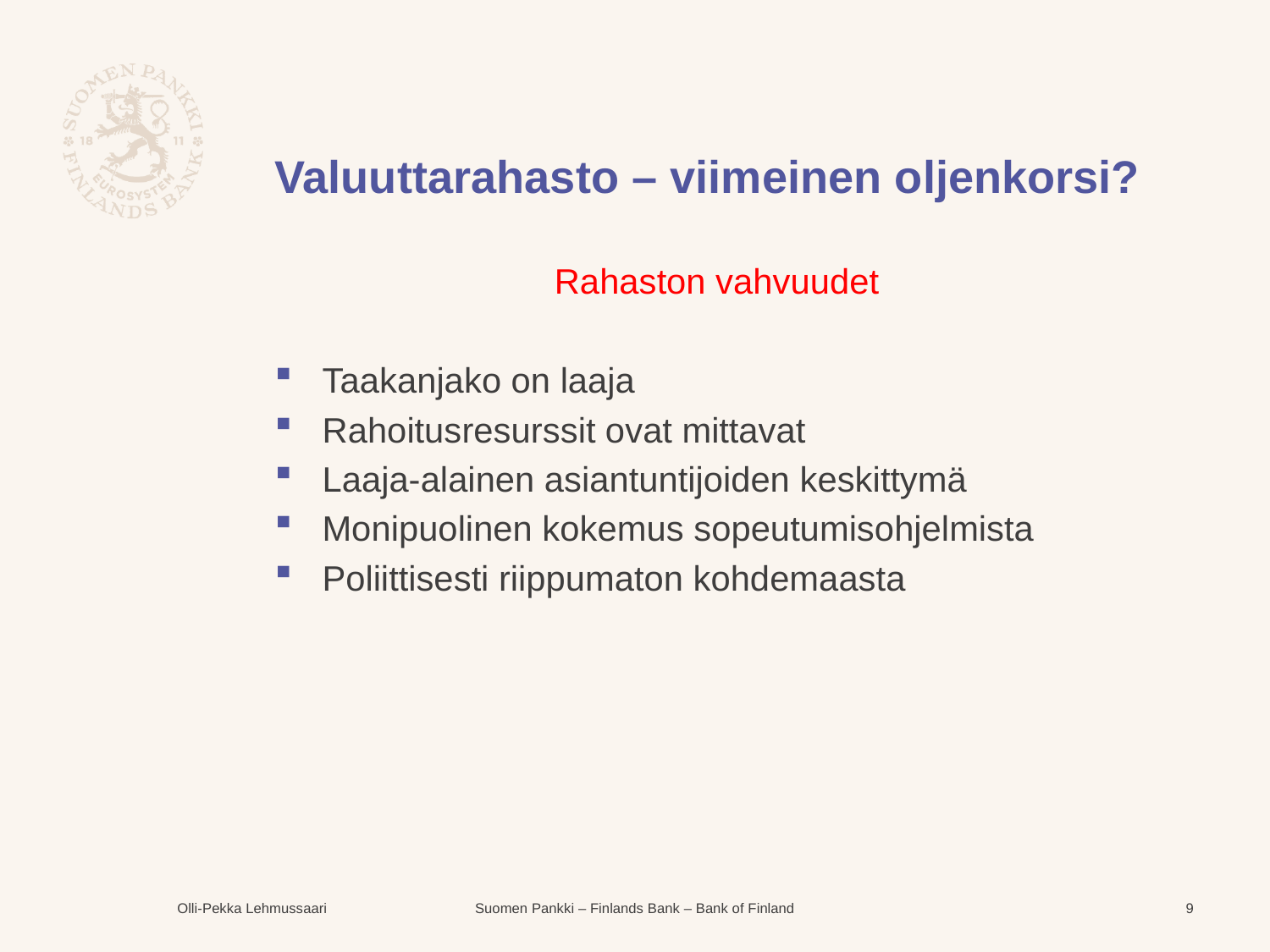

# Valuuttarahasto – viimeinen oljenkorsi?
Rahaston vahvuudet

Taakanjako on laaja
Rahoitusresurssit ovat mittavat
Laaja-alainen asiantuntijoiden keskittymä
Monipuolinen kokemus sopeutumisohjelmista
Poliittisesti riippumaton kohdemaasta

Olli-Pekka Lehmussaari
9